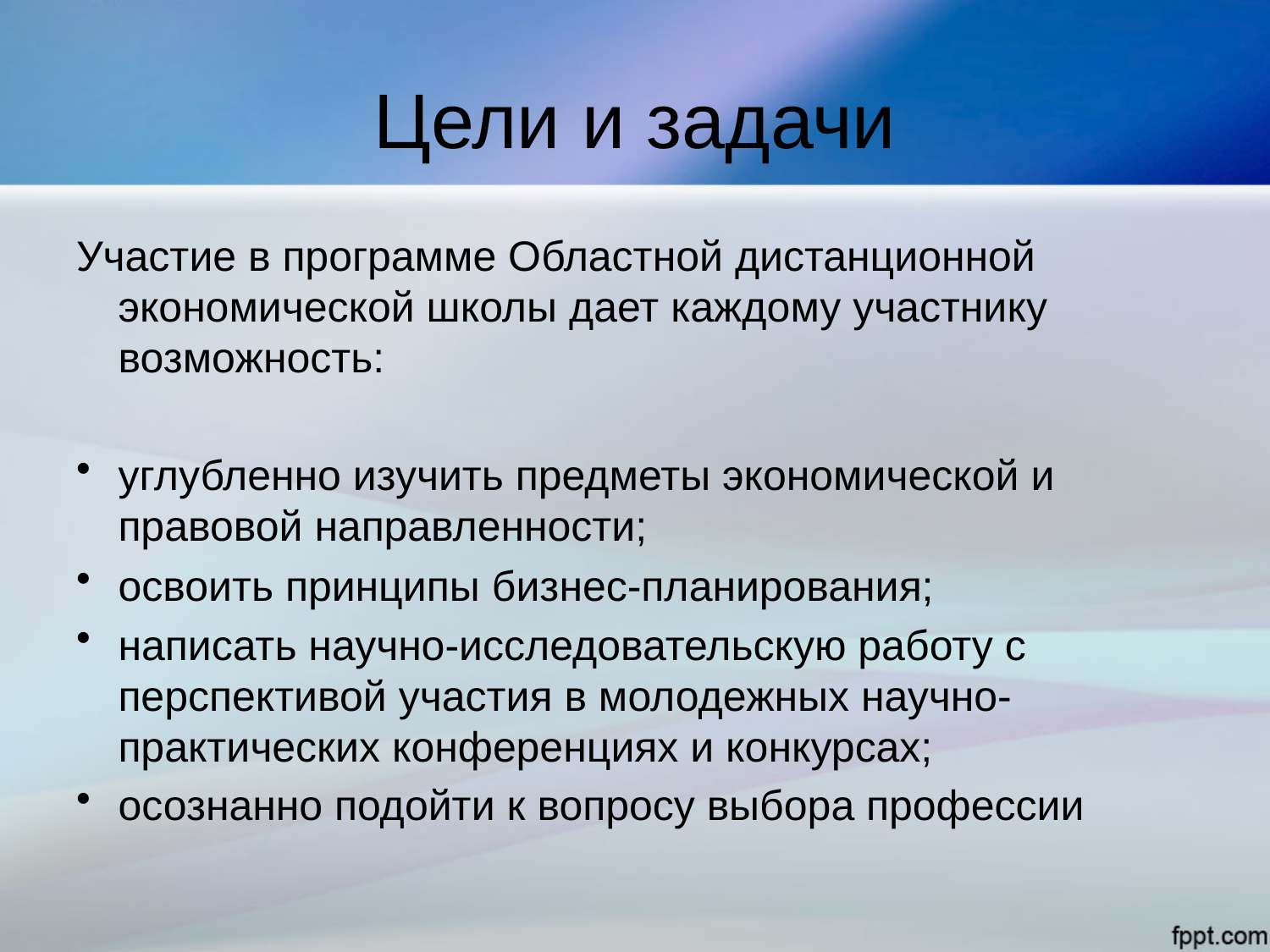

# Цели и задачи
Участие в программе Областной дистанционной экономической школы дает каждому участнику возможность:

углубленно изучить предметы экономической и правовой направленности;
освоить принципы бизнес-планирования;
написать научно-исследовательскую работу с перспективой участия в молодежных научно-практических конференциях и конкурсах;
осознанно подойти к вопросу выбора профессии